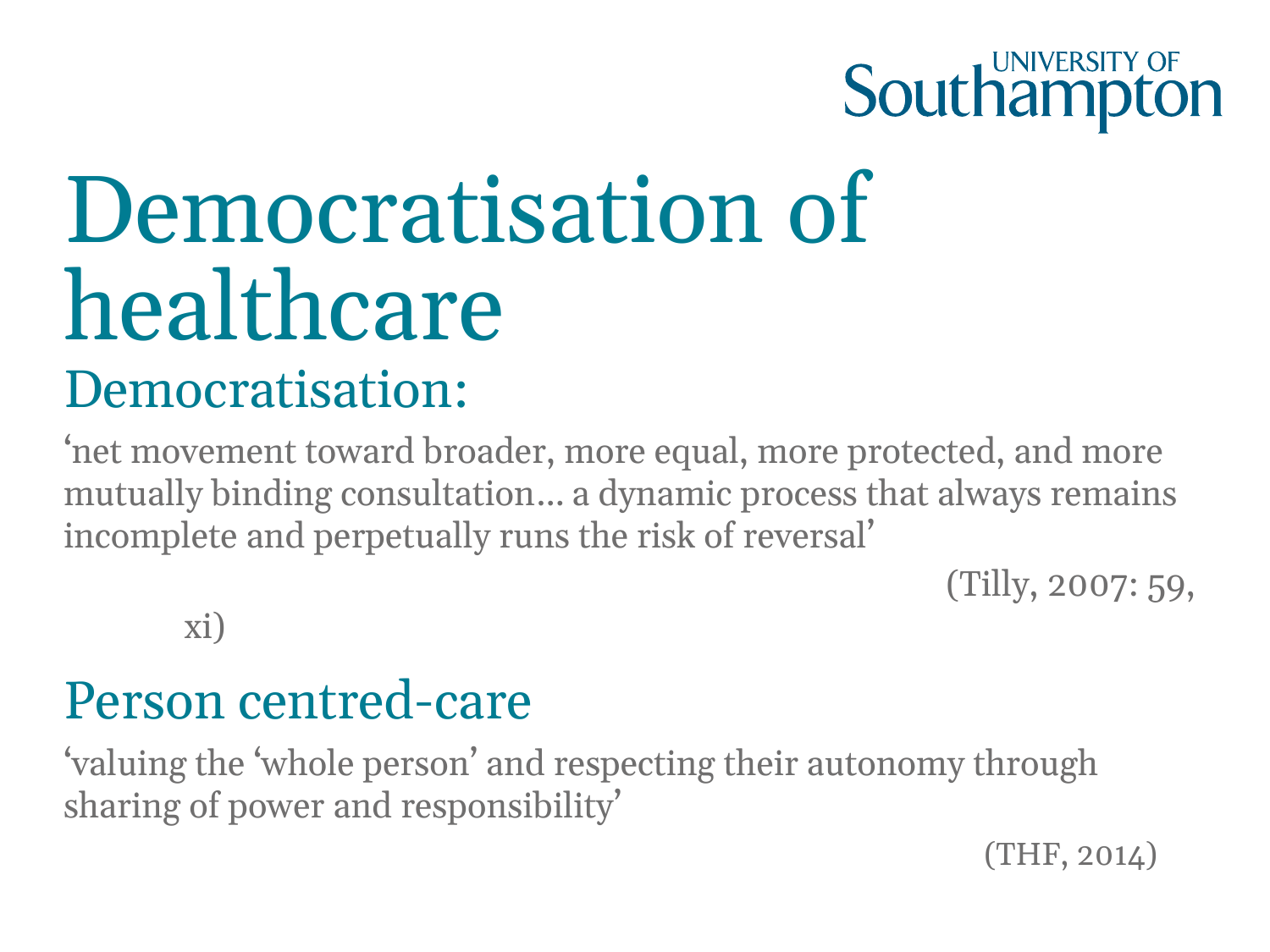

# Democratisation of healthcare
Democratisation:
‘net movement toward broader, more equal, more protected, and more mutually binding consultation… a dynamic process that always remains incomplete and perpetually runs the risk of reversal’
						(Tilly, 2007: 59, xi)
Person centred-care
‘valuing the ‘whole person’ and respecting their autonomy through sharing of power and responsibility’
						(THF, 2014)